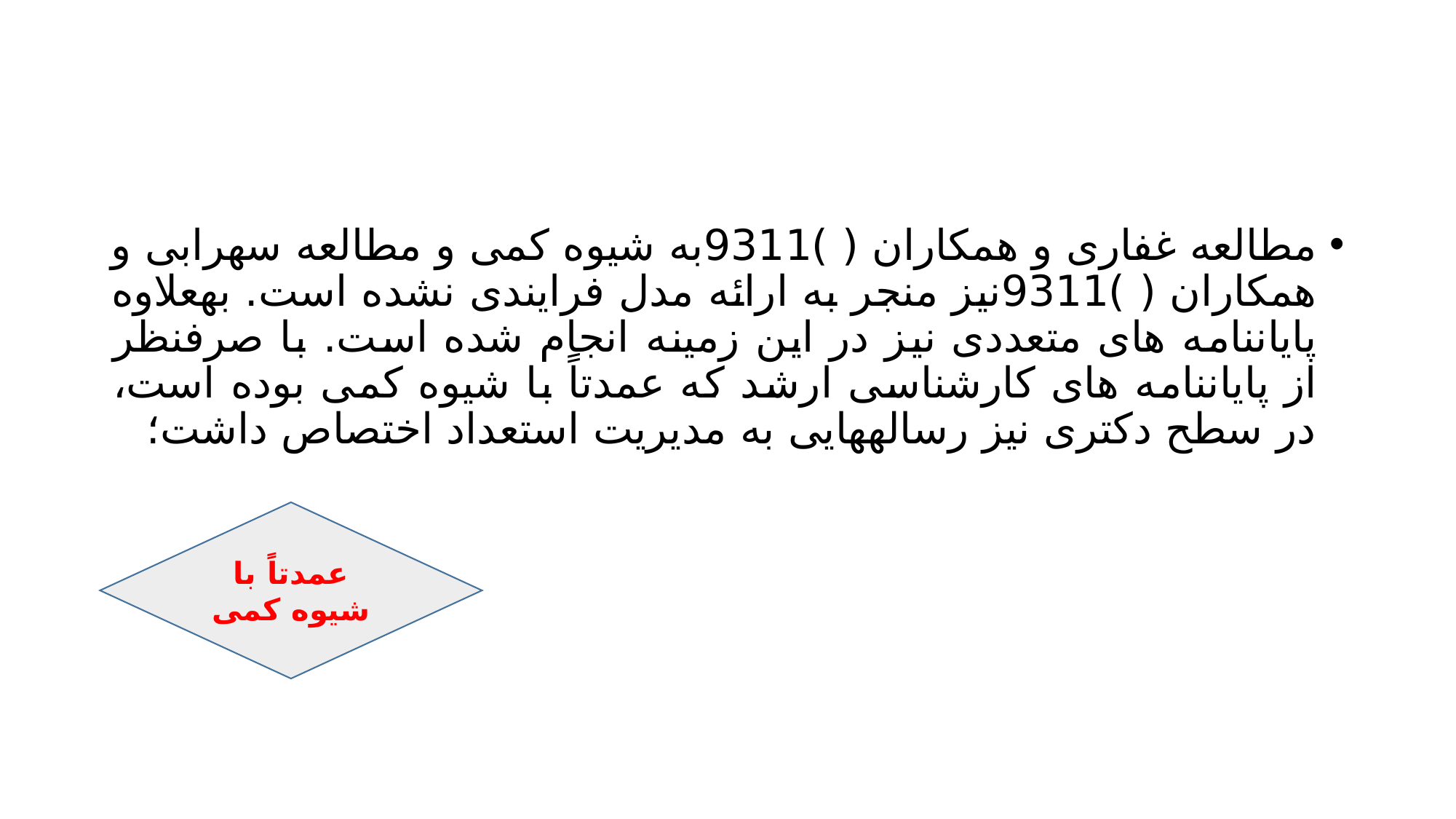

#
مطالعه غفاری و همکاران ( )9311به شیوه کمی و مطالعه سهرابی و همکاران ( )9311نیز منجر به ارائه مدل فرایندی نشده است. بهعلاوه پایاننامه های متعددی نیز در این زمینه انجام شده است. با صرفنظر از پایاننامه های کارشناسی ارشد که عمدتاً با شیوه کمی بوده است، در سطح دکتری نیز رسالههایی به مدیریت استعداد اختصاص داشت؛
عمدتاً با شیوه کمی